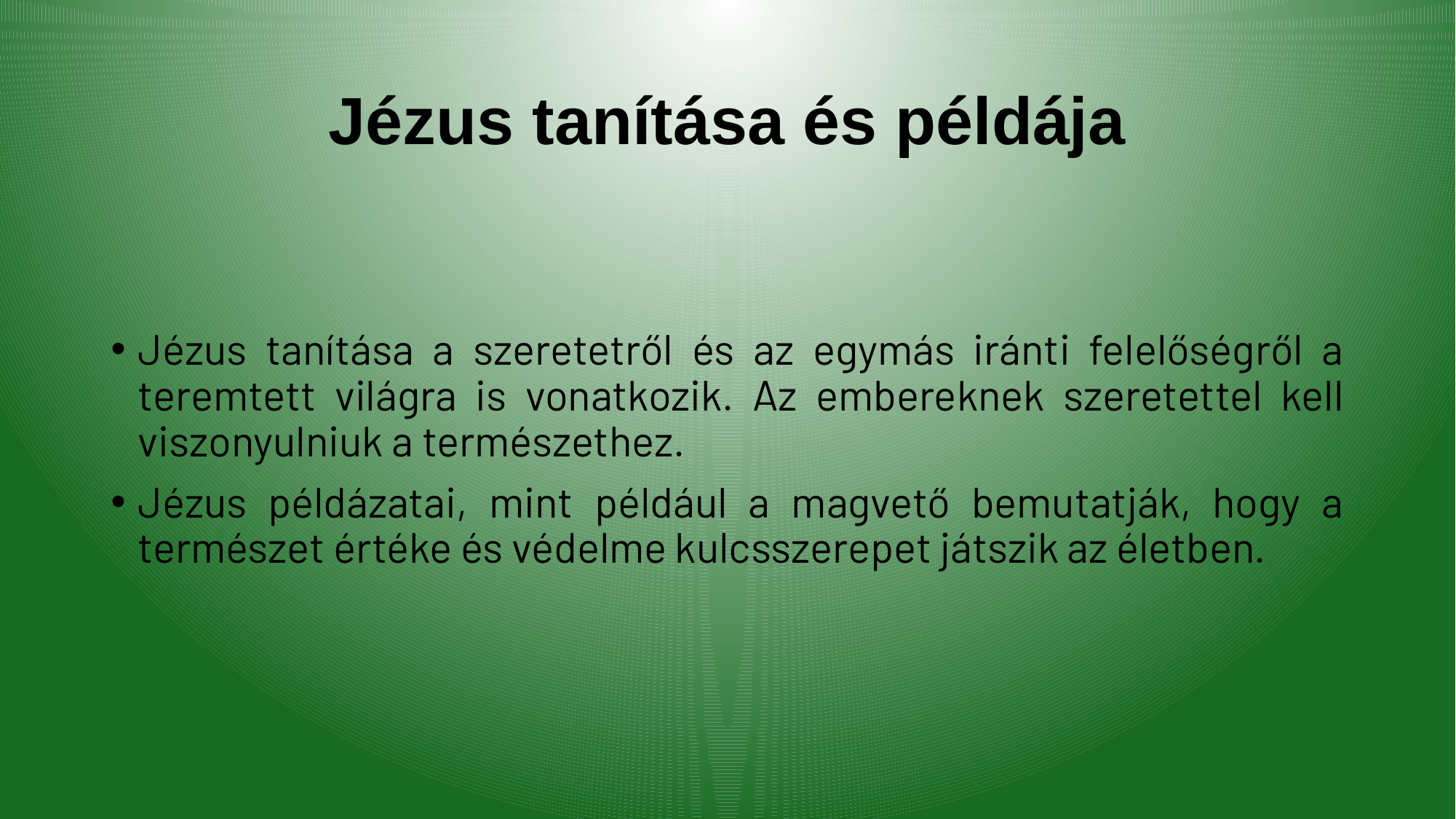

# Jézus tanítása és példája
Jézus tanítása a szeretetről és az egymás iránti felelőségről a teremtett világra is vonatkozik. Az embereknek szeretettel kell viszonyulniuk a természethez.
Jézus példázatai, mint például a magvető bemutatják, hogy a természet értéke és védelme kulcsszerepet játszik az életben.